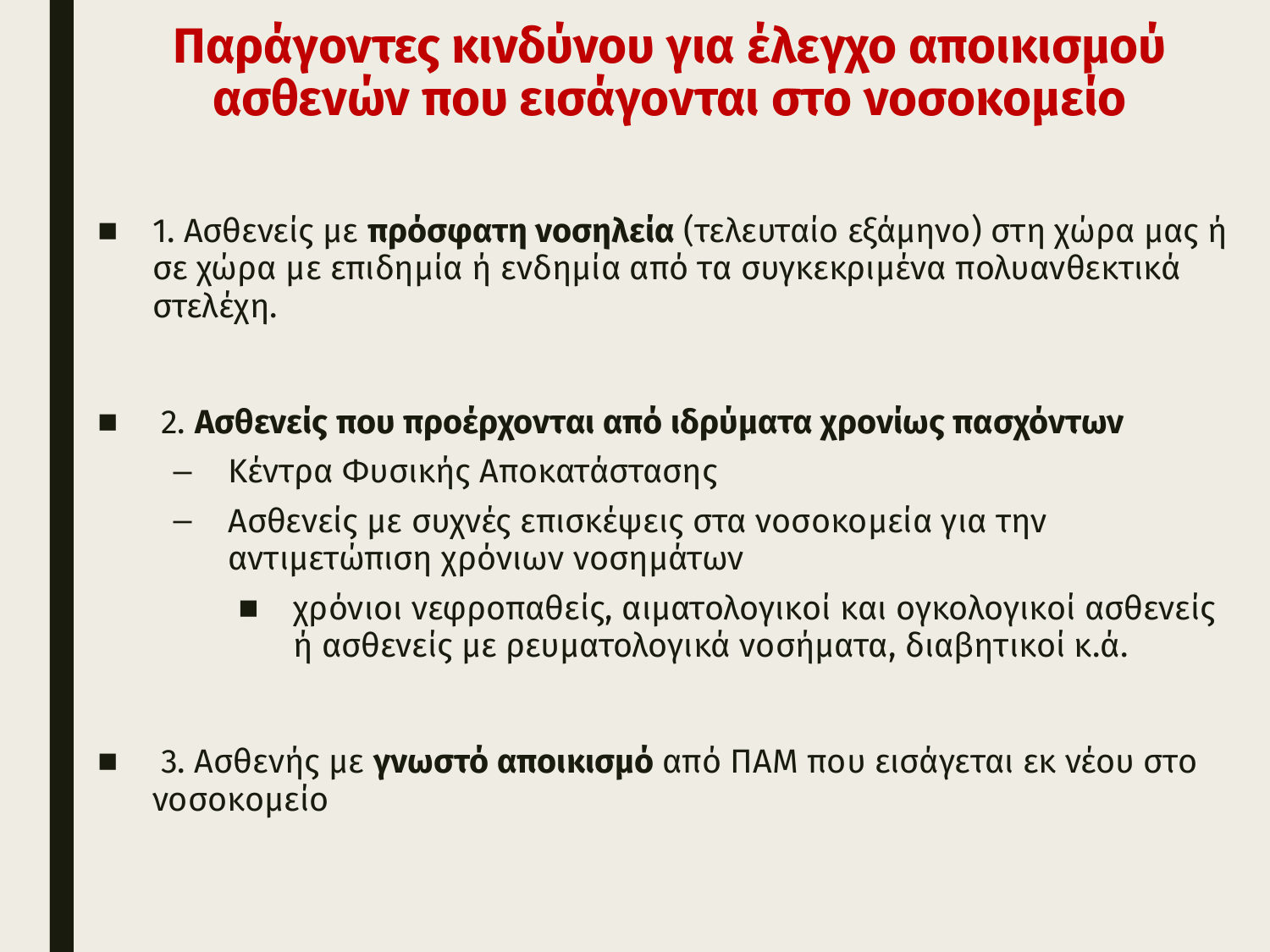

# Παράγοντες κινδύνου για έλεγχο αποικισμού ασθενών που εισάγονται στο νοσοκομείο
1. Aσθενείς με πρόσφατη νοσηλεία (τελευταίο εξάμηνο) στη χώρα μας ή σε χώρα με επιδημία ή ενδημία από τα συγκεκριμένα πολυανθεκτικά στελέχη.

 2. Aσθενείς που προέρχονται από ιδρύματα χρονίως πασχόντων
Κέντρα Φυσικής Αποκατάστασης
Ασθενείς με συχνές επισκέψεις στα νοσοκομεία για την αντιμετώπιση χρόνιων νοσημάτων
χρόνιοι νεφροπαθείς, αιματολογικοί και ογκολογικοί ασθενείς ή ασθενείς με ρευματολογικά νοσήματα, διαβητικοί κ.ά.

 3. Ασθενής με γνωστό αποικισμό από ΠΑΜ που εισάγεται εκ νέου στο νοσοκομείο